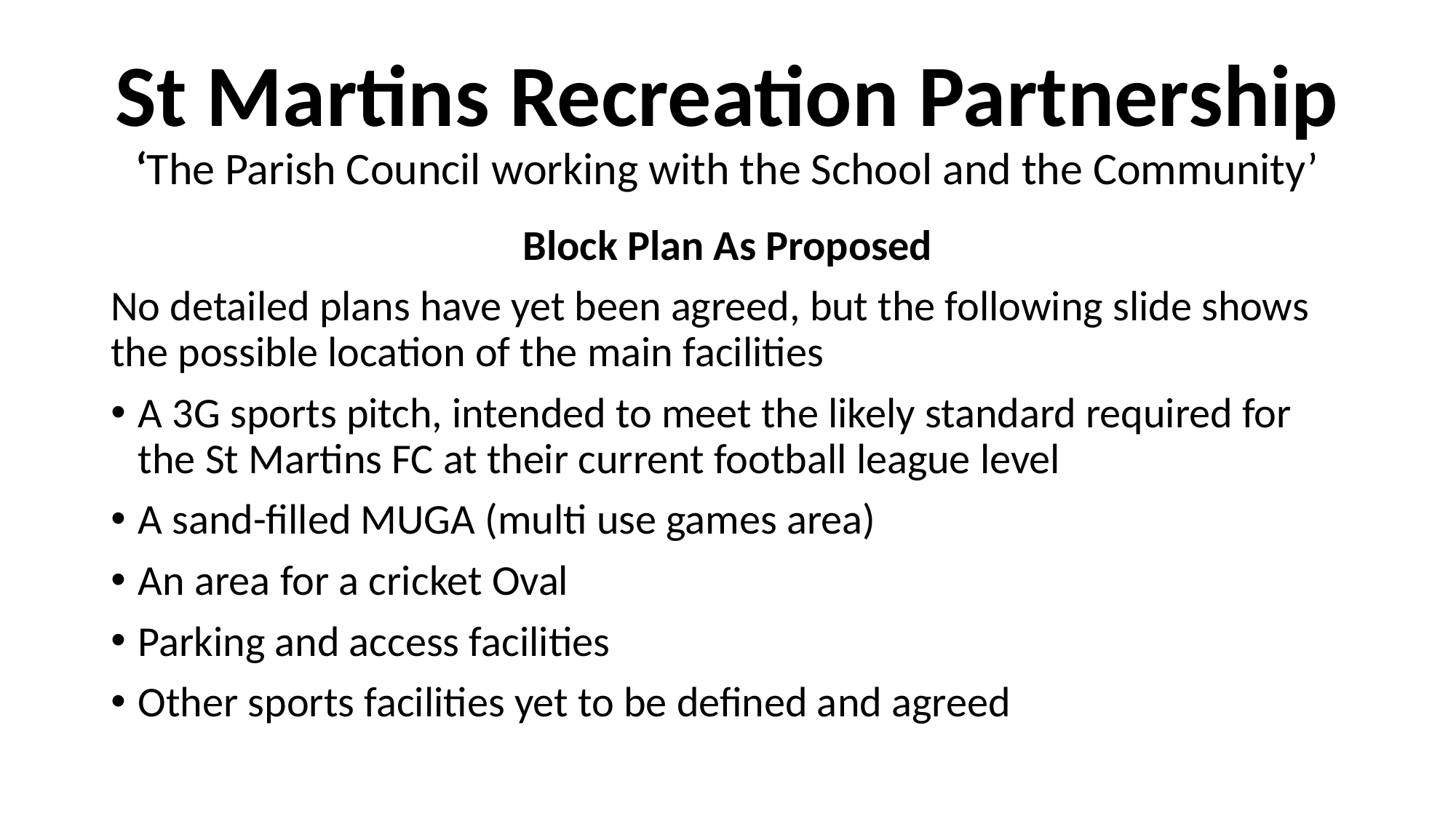

# St Martins Recreation Partnership ‘The Parish Council working with the School and the Community’
Block Plan As Proposed
No detailed plans have yet been agreed, but the following slide shows the possible location of the main facilities
A 3G sports pitch, intended to meet the likely standard required for the St Martins FC at their current football league level
A sand-filled MUGA (multi use games area)
An area for a cricket Oval
Parking and access facilities
Other sports facilities yet to be defined and agreed